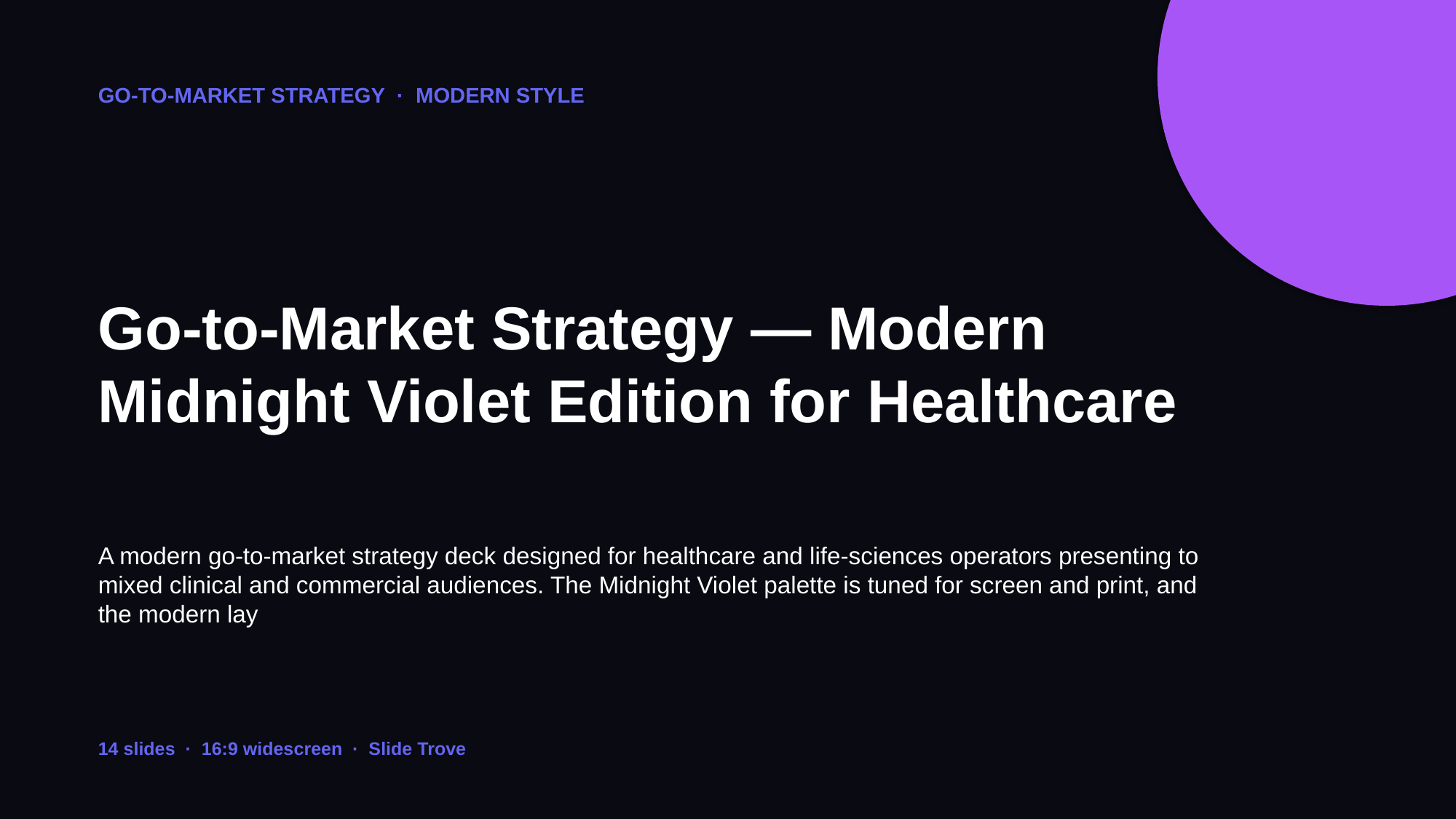

GO-TO-MARKET STRATEGY  ·  MODERN STYLE
Go-to-Market Strategy — Modern Midnight Violet Edition for Healthcare
A modern go-to-market strategy deck designed for healthcare and life-sciences operators presenting to mixed clinical and commercial audiences. The Midnight Violet palette is tuned for screen and print, and the modern lay
14 slides  ·  16:9 widescreen  ·  Slide Trove